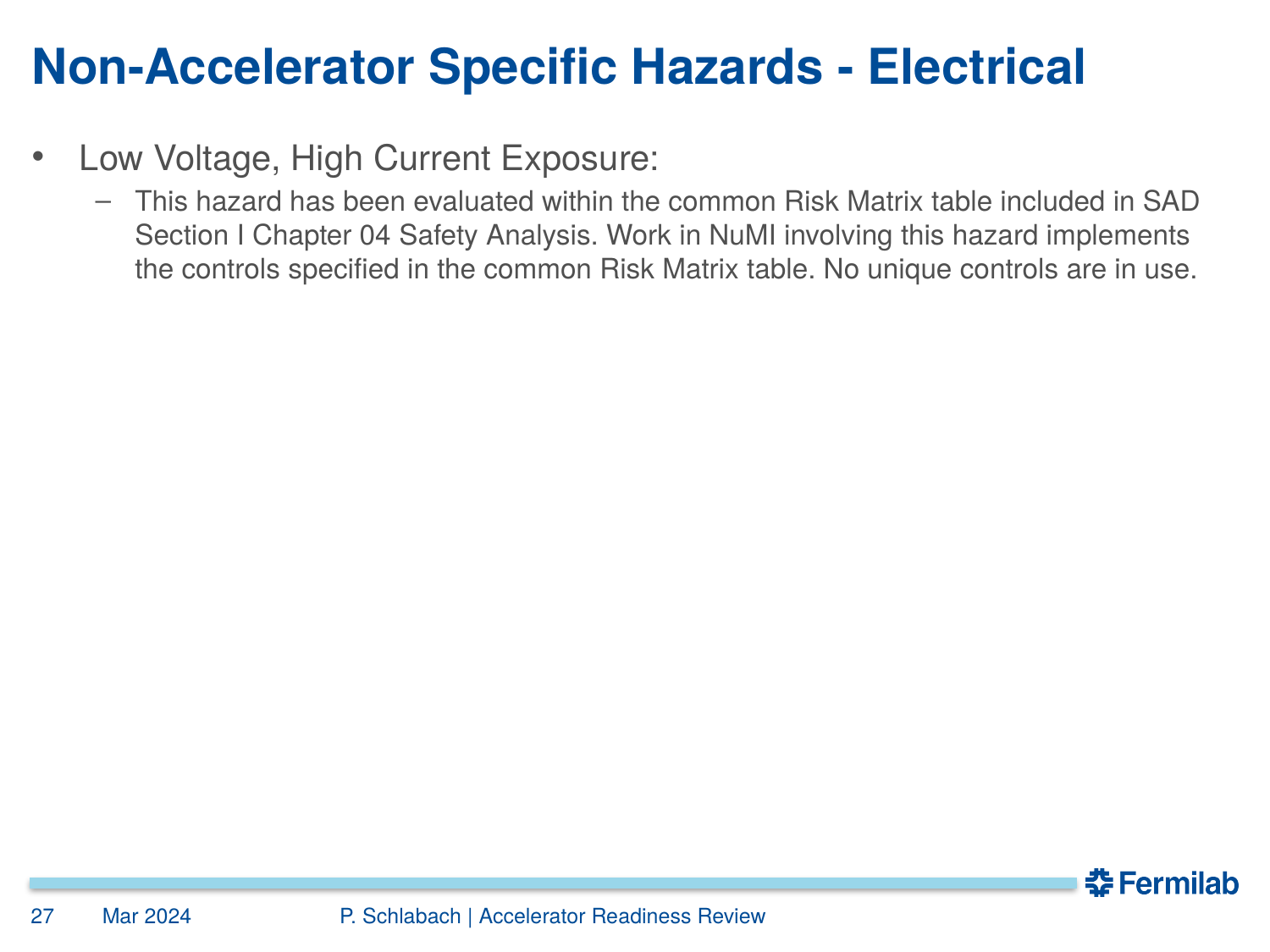

# Non-Accelerator Specific Hazards - Electrical
Low Voltage, High Current Exposure:
This hazard has been evaluated within the common Risk Matrix table included in SAD Section I Chapter 04 Safety Analysis. Work in NuMI involving this hazard implements the controls specified in the common Risk Matrix table. No unique controls are in use.

27
Mar 2024
	P. Schlabach | Accelerator Readiness Review